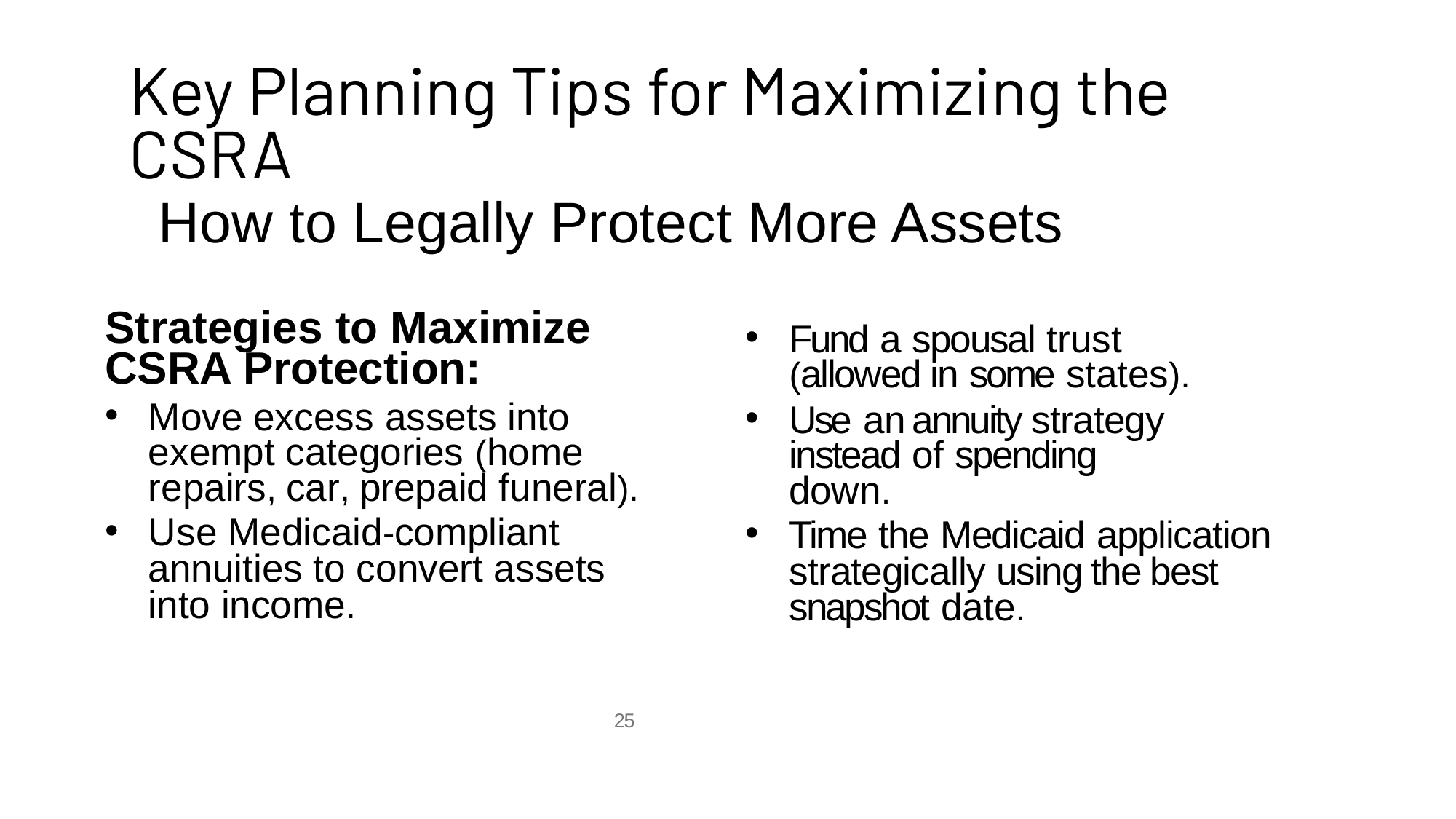

# Key Planning Tips for Maximizing the CSRA
How to Legally Protect More Assets
Strategies to Maximize CSRA Protection:
Move excess assets into exempt categories (home repairs, car, prepaid funeral).
Use Medicaid-compliant annuities to convert assets into income.
Fund a spousal trust (allowed in some states).
Use an annuity strategy instead of spending down.
Time the Medicaid application strategically using the best snapshot date.
25